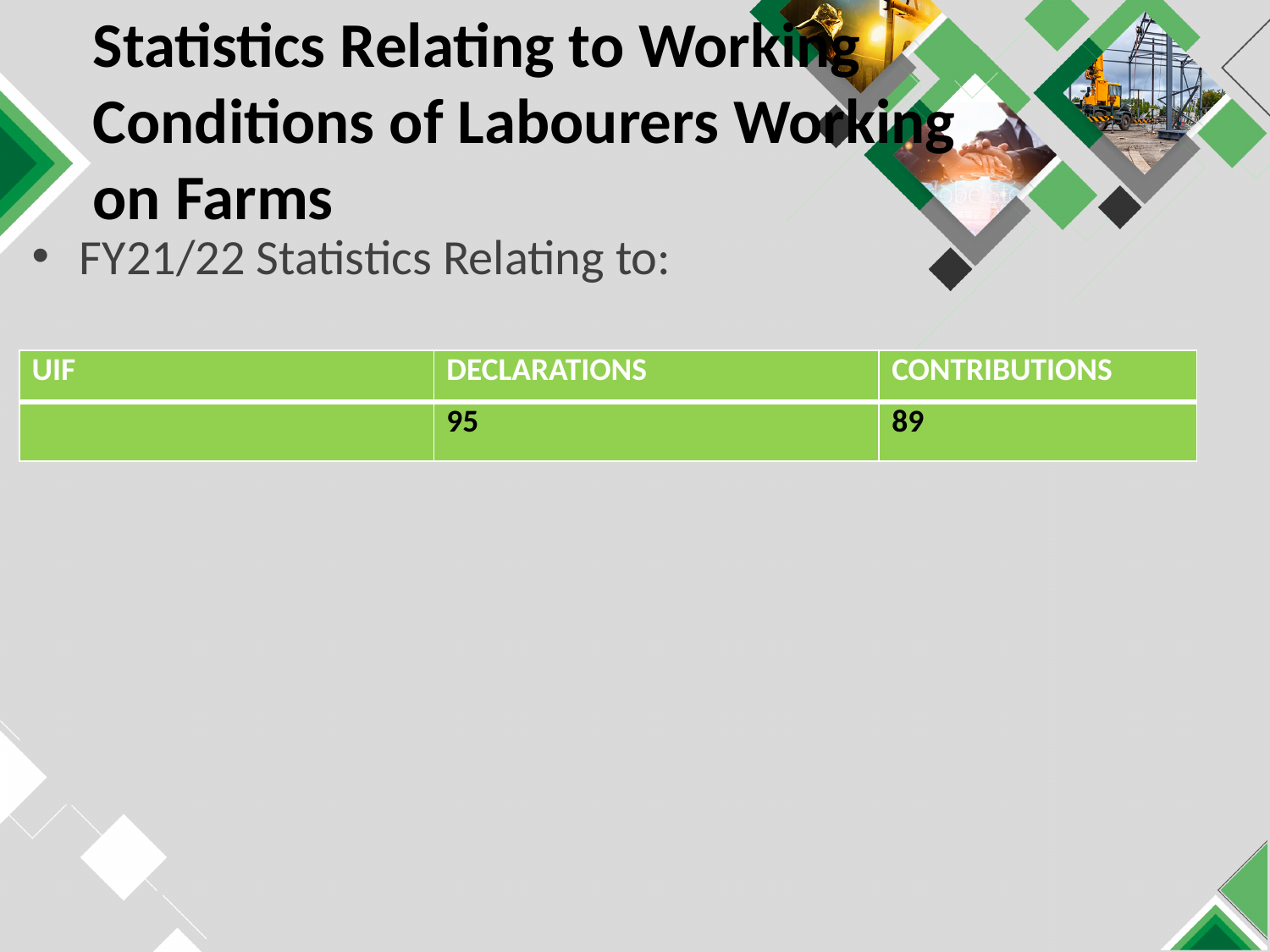

# Statistics Relating to Working Conditions of Labourers Working on Farms

FY21/22 Statistics Relating to:

| UIF | DECLARATIONS | CONTRIBUTIONS |
| --- | --- | --- |
|  | 95 | 89 |